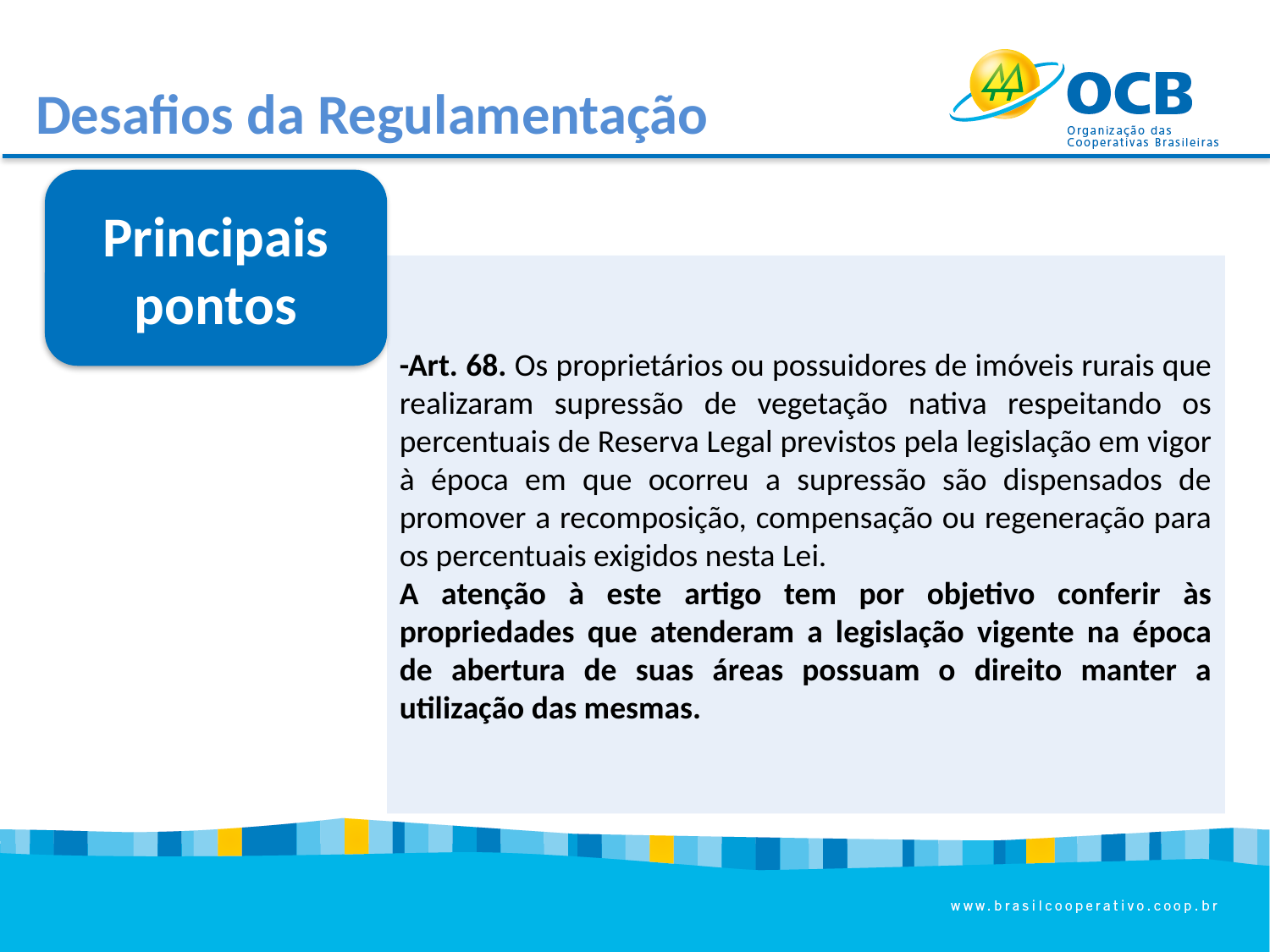

Desafios da Regulamentação
Principais pontos
-Art. 68. Os proprietários ou possuidores de imóveis rurais que realizaram supressão de vegetação nativa respeitando os percentuais de Reserva Legal previstos pela legislação em vigor à época em que ocorreu a supressão são dispensados de promover a recomposição, compensação ou regeneração para os percentuais exigidos nesta Lei.
A atenção à este artigo tem por objetivo conferir às propriedades que atenderam a legislação vigente na época de abertura de suas áreas possuam o direito manter a utilização das mesmas.